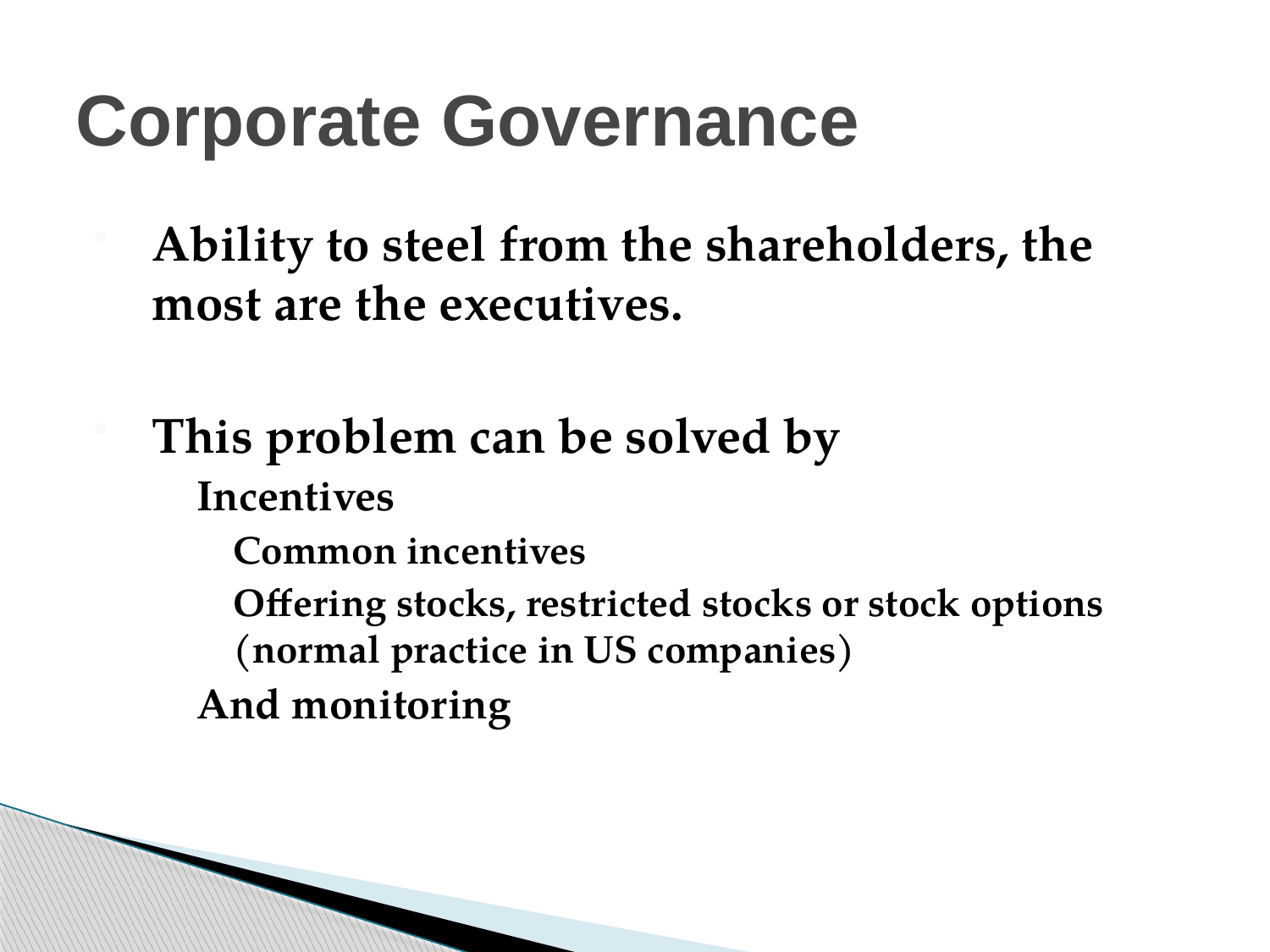

# Corporate Governance
Ability to steel from the shareholders, the most are the executives.

This problem can be solved by
Incentives
Common incentives
Offering stocks, restricted stocks or stock options (normal practice in US companies)
And monitoring